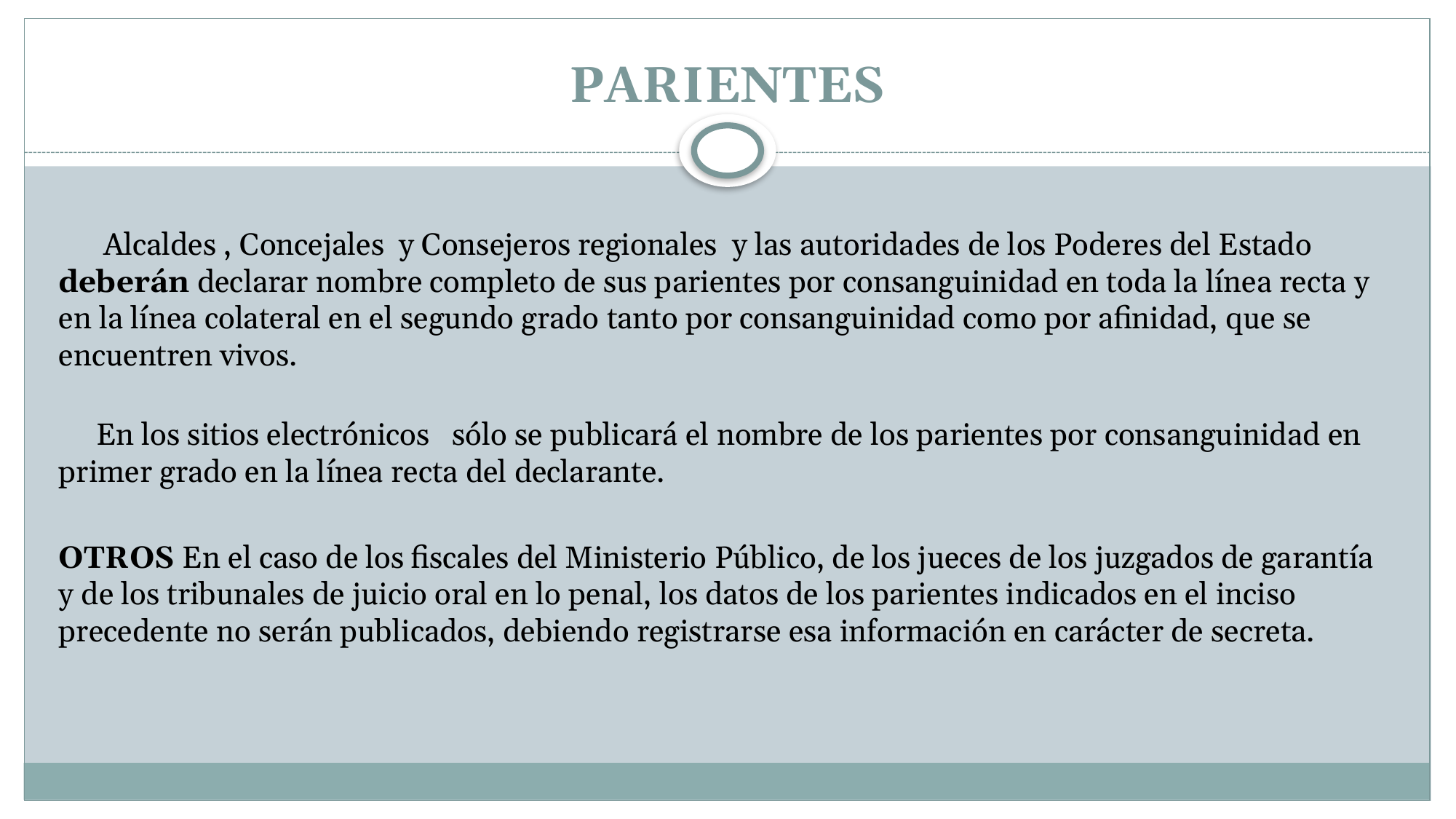

# PARIENTES
      Alcaldes , Concejales  y Consejeros regionales  y las autoridades de los Poderes del Estado  deberán declarar nombre completo de sus parientes por consanguinidad en toda la línea recta y en la línea colateral en el segundo grado tanto por consanguinidad como por afinidad, que se encuentren vivos.
     En los sitios electrónicos   sólo se publicará el nombre de los parientes por consanguinidad en primer grado en la línea recta del declarante.

OTROS En el caso de los fiscales del Ministerio Público, de los jueces de los juzgados de garantía y de los tribunales de juicio oral en lo penal, los datos de los parientes indicados en el inciso precedente no serán publicados, debiendo registrarse esa información en carácter de secreta.